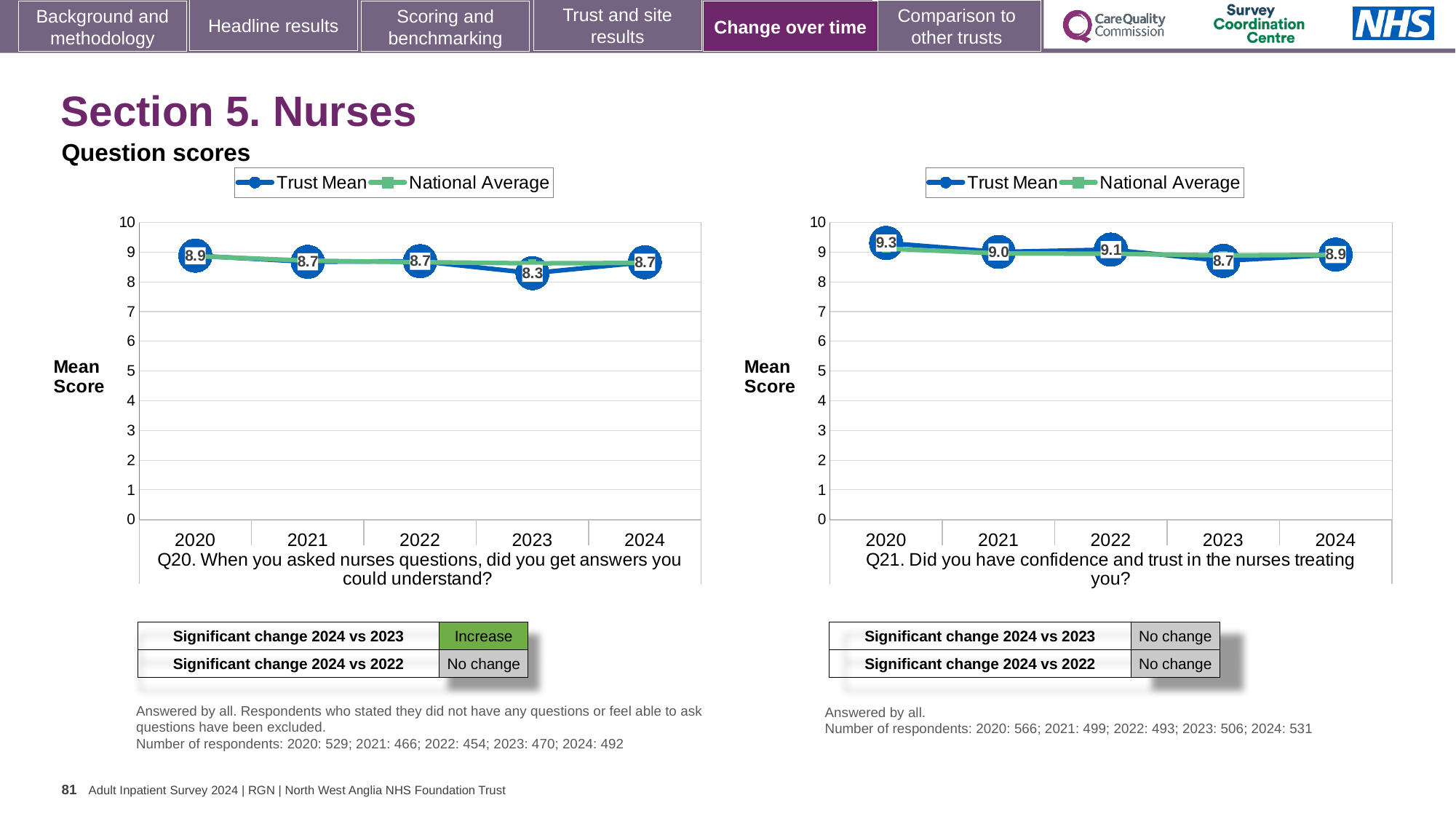

# Section 5. Nurses
Question scores

### Chart

| Category | Trust Mean | National Average |
|---|---|---|
| 2020 | 8.882561494296935 | 8.867721108593516 |
| 2021 | 8.677073243303596 | 8.715029869802708 |
| 2022 | 8.697725181500664 | 8.661767751838035 |
| 2023 | 8.293405470111542 | 8.624485091651344 |
| 2024 | 8.662163923258031 | 8.638434075859962 |

### Chart

| Category | Trust Mean | National Average |
|---|---|---|
| 2020 | 9.311008005915284 | 9.123002031850694 |
| 2021 | 9.008618381867299 | 8.957632680486954 |
| 2022 | 9.087044525646013 | 8.947825493165448 |
| 2023 | 8.707825702974159 | 8.888977619551937 |
| 2024 | 8.920628140095815 | 8.911632890601101 |
| Significant change 2024 vs 2023 | Increase |
| --- | --- |
| Significant change 2024 vs 2022 | No change |
| Significant change 2024 vs 2023 | No change |
| --- | --- |
| Significant change 2024 vs 2022 | No change |
Answered by all. Respondents who stated they did not have any questions or feel able to ask questions have been excluded.
Number of respondents: 2020: 529; 2021: 466; 2022: 454; 2023: 470; 2024: 492

Answered by all.
Number of respondents: 2020: 566; 2021: 499; 2022: 493; 2023: 506; 2024: 531

81